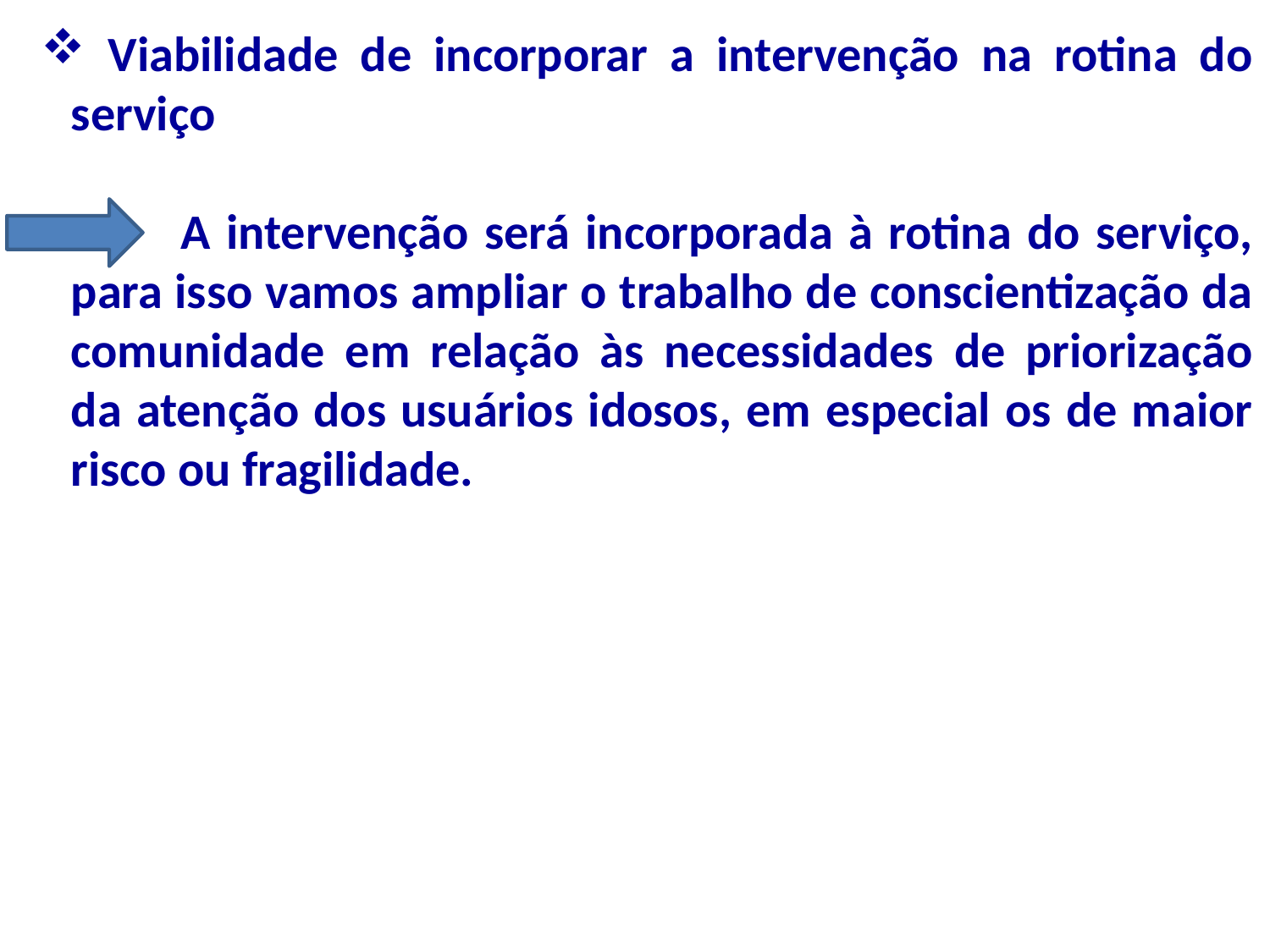

Viabilidade de incorporar a intervenção na rotina do serviço

       A intervenção será incorporada à rotina do serviço, para isso vamos ampliar o trabalho de conscientização da comunidade em relação às necessidades de priorização da atenção dos usuários idosos, em especial os de maior risco ou fragilidade.